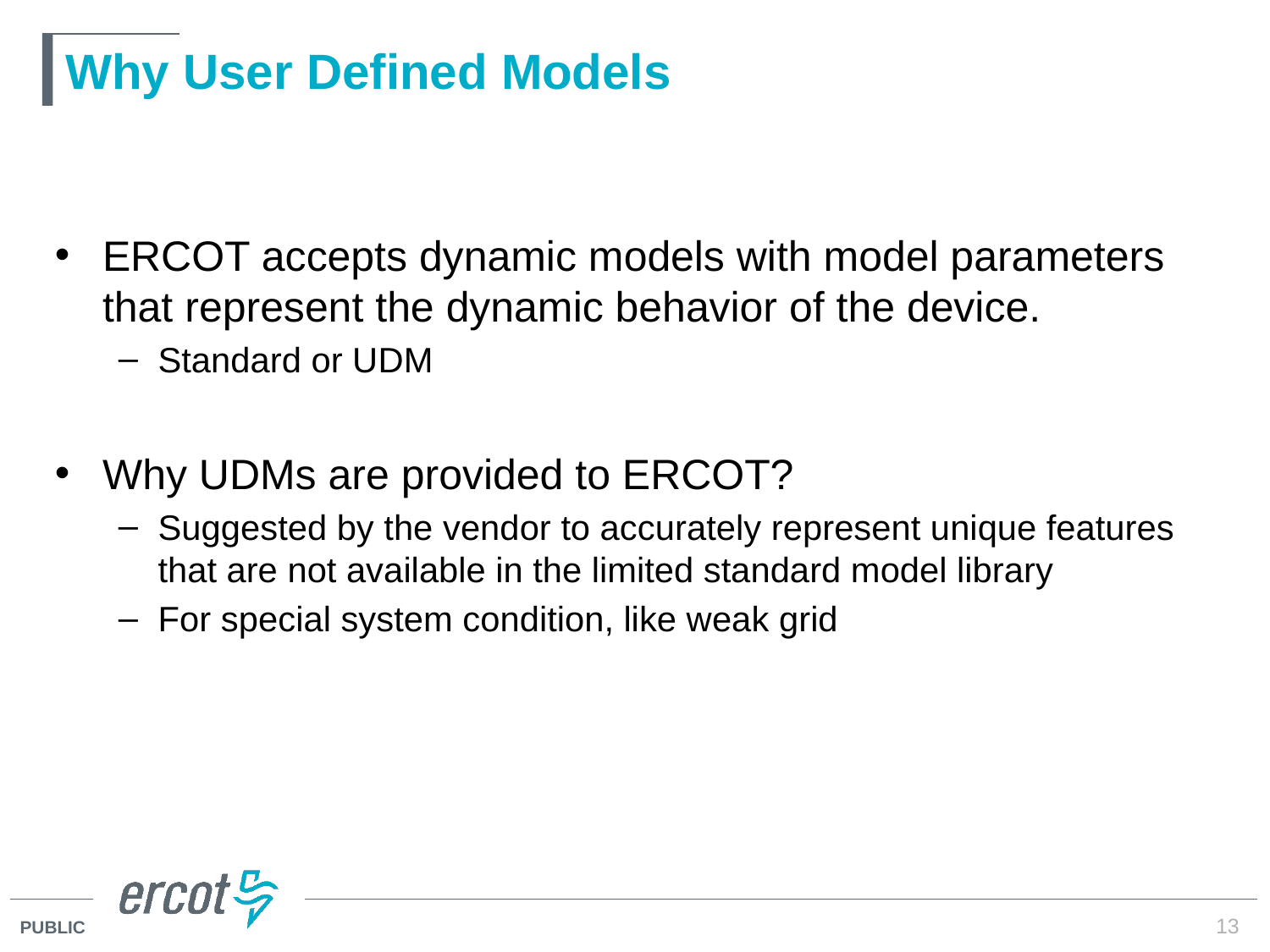

# Why User Defined Models
ERCOT accepts dynamic models with model parameters that represent the dynamic behavior of the device.
Standard or UDM

Why UDMs are provided to ERCOT?
Suggested by the vendor to accurately represent unique features that are not available in the limited standard model library
For special system condition, like weak grid

13